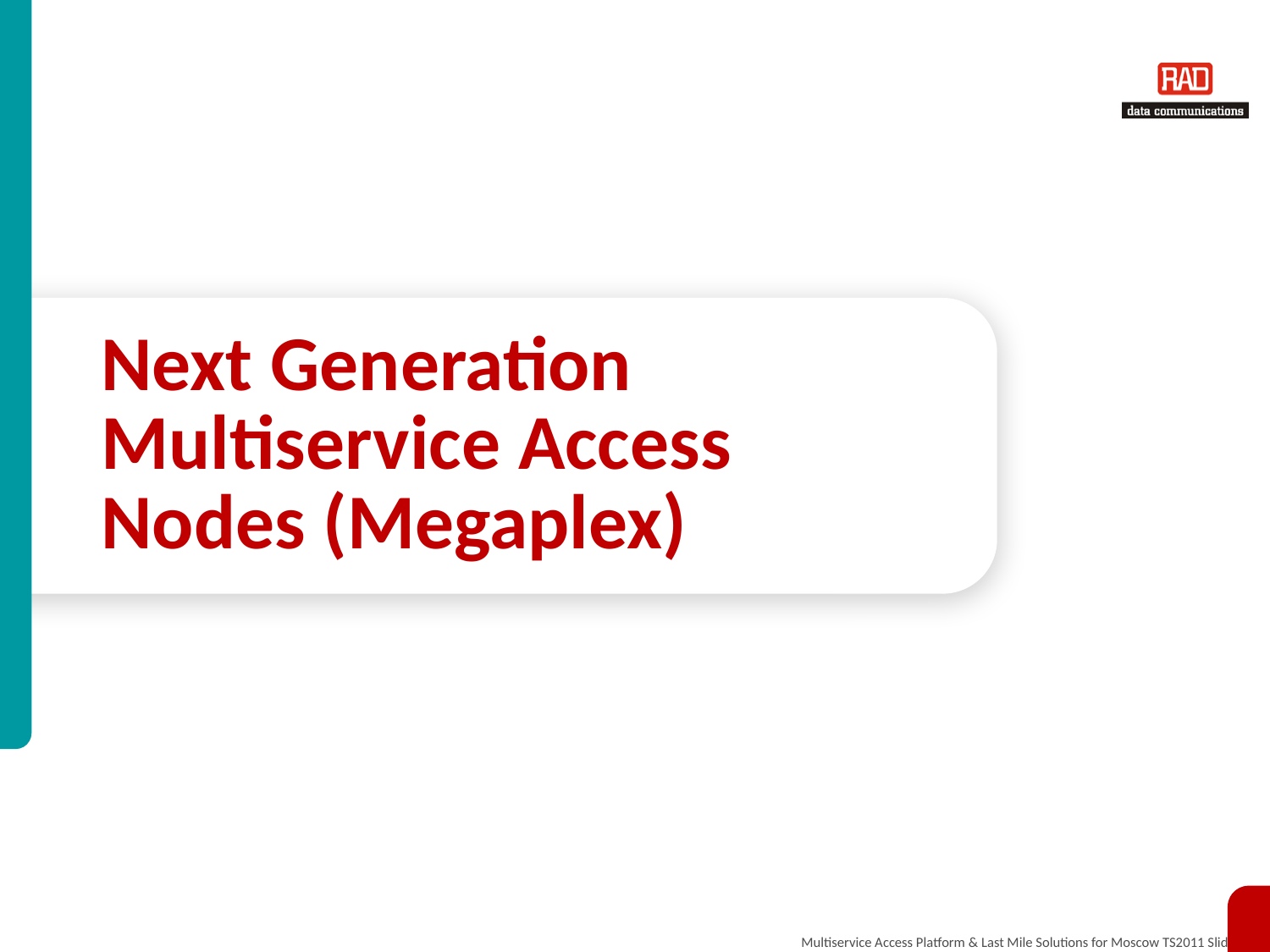

# Next Generation Multiservice Access Nodes (Megaplex)